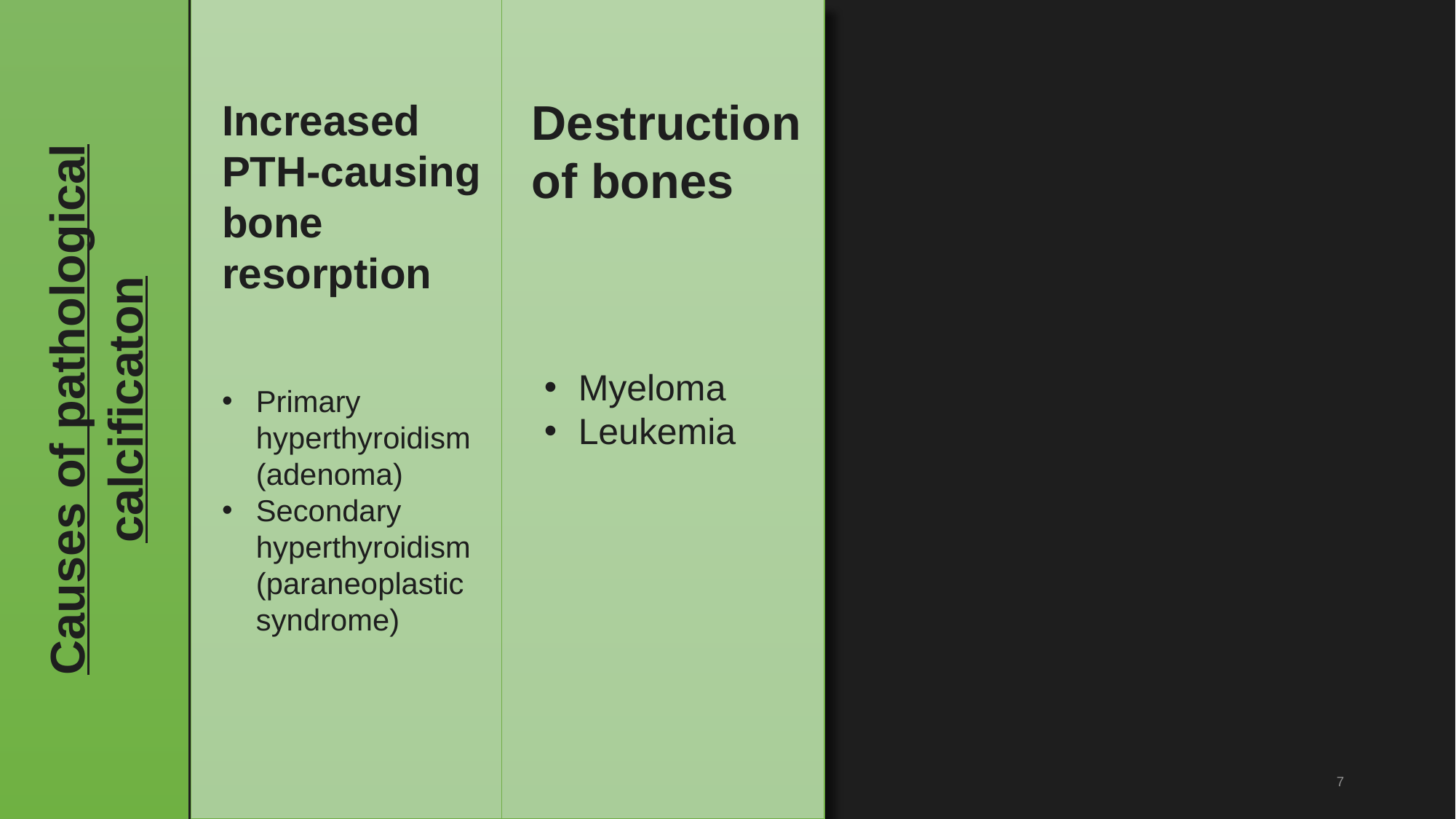

Causes of pathological calcificaton

Renal failure

Phosphate retention → raised PTH

Vitamin-D related disorders

Intoxication; increase absorption of Ca

Destruction of bones

Increased PTH-causing bone resorption

Myeloma
Leukemia

Primary hyperthyroidism (adenoma)
Secondary hyperthyroidism (paraneoplastic syndrome)

7